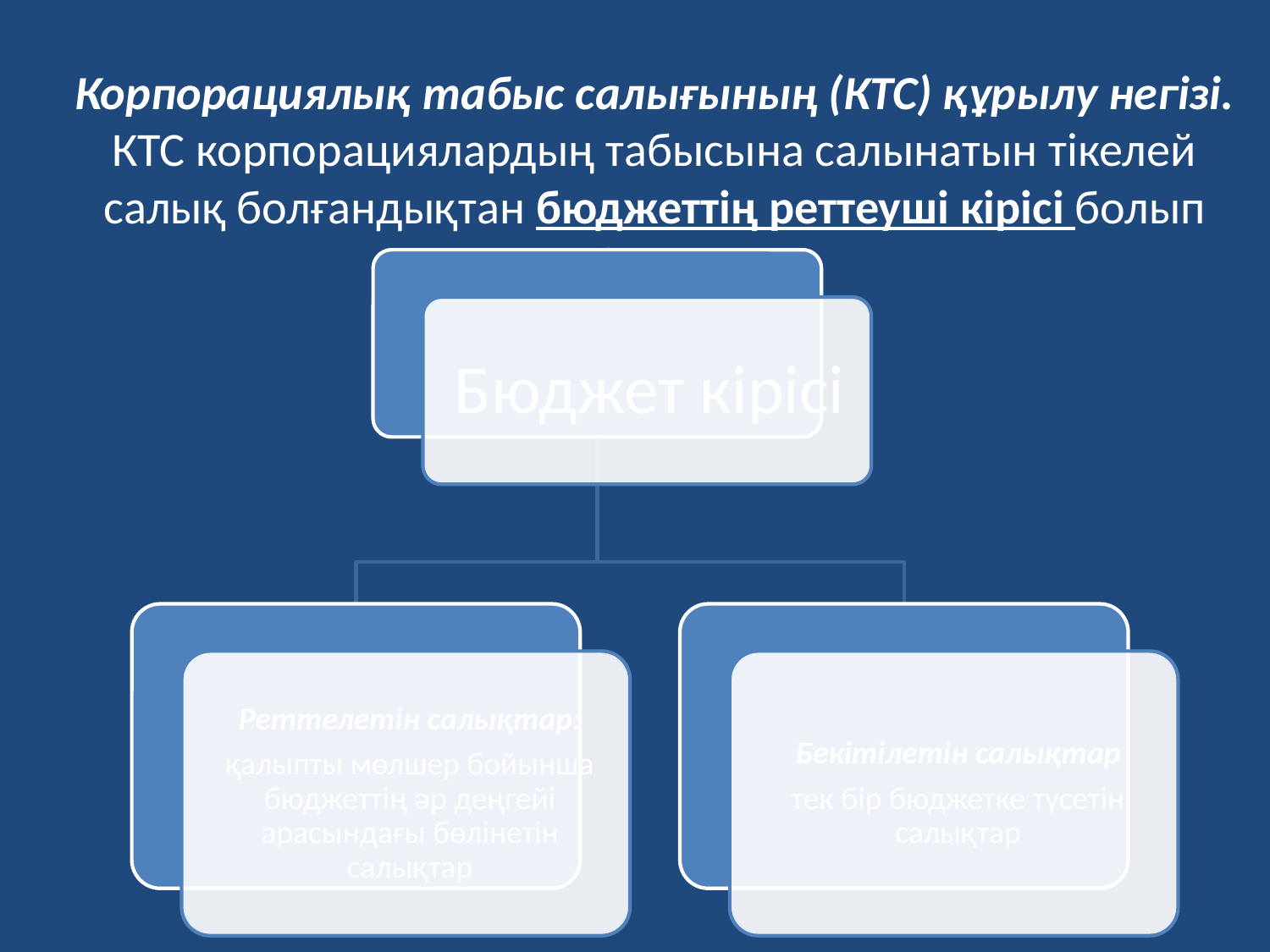

# Корпорациялық табыс салығының (КТС) құрылу негізі. КТС корпорациялардың табысына салынатын тікелей салық болғандықтан бюджеттің реттеуші кірісі болып табылады.
Бюджет кірісі
Реттелетін салықтар:
қалыпты мөлшер бойынша бюджеттің әр деңгейі арасындағы бөлінетін салықтар
Бекітілетін салықтар
тек бір бюджетке түсетін салықтар